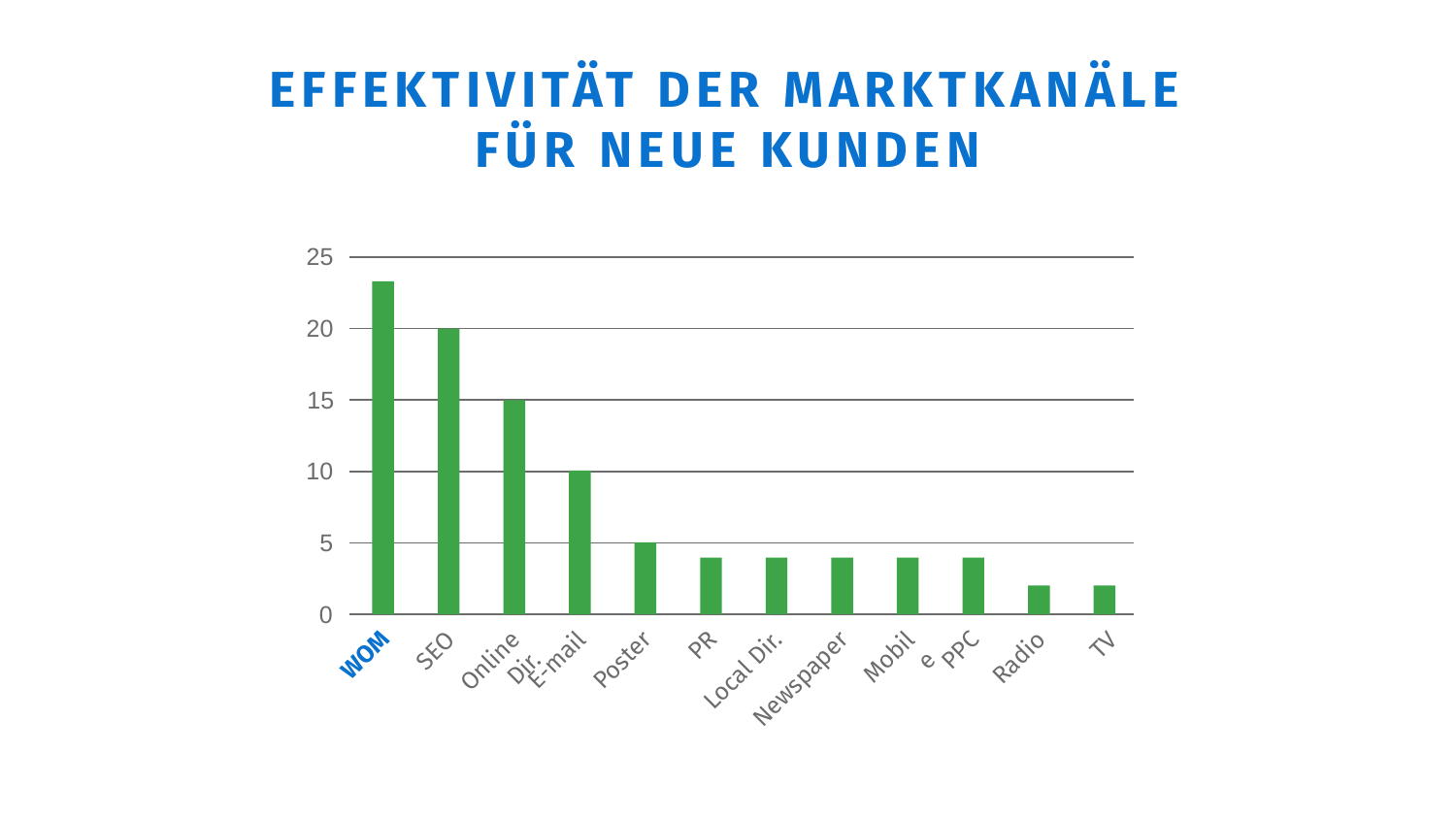

# EFFEKTIVITÄT DER MARKTKANÄLE FÜR NEUE KUNDEN
25
20
15
10
5
0
TV
PR
SEO
Mobile
Radio
Poster
PPC
E-mail
Local Dir.
Online Dir.
Newspaper

WOM